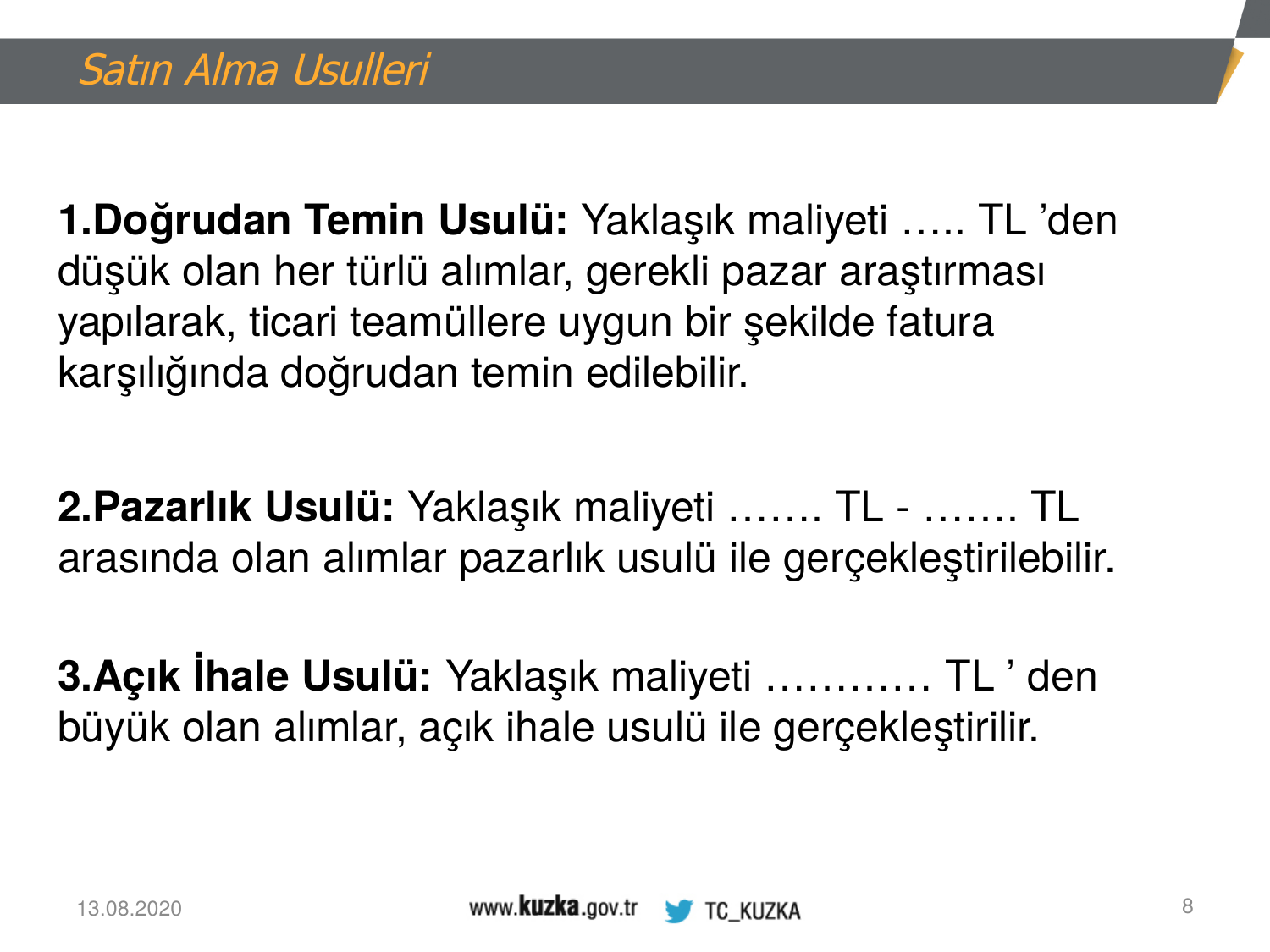

Satın Alma Usulleri

1.Doğrudan Temin Usulü: Yaklaşık maliyeti ….. TL ’den düşük olan her türlü alımlar, gerekli pazar araştırması yapılarak, ticari teamüllere uygun bir şekilde fatura karşılığında doğrudan temin edilebilir.

2.Pazarlık Usulü: Yaklaşık maliyeti ……. TL - ……. TL arasında olan alımlar pazarlık usulü ile gerçekleştirilebilir.

3.Açık İhale Usulü: Yaklaşık maliyeti ………… TL ’ den büyük olan alımlar, açık ihale usulü ile gerçekleştirilir.

13.08.2020
8